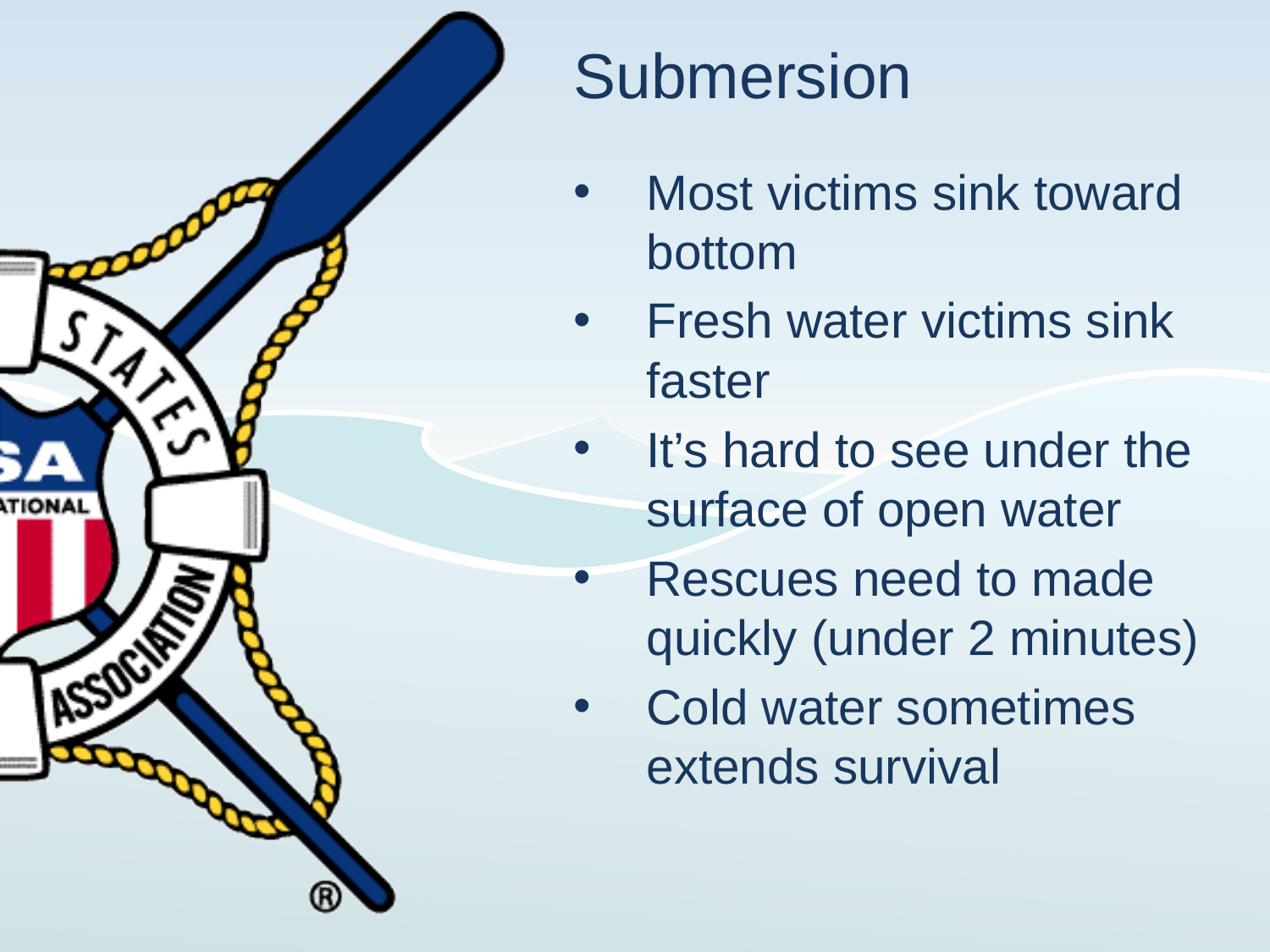

# Submersion
Most victims sink toward bottom
Fresh water victims sink faster
It’s hard to see under the surface of open water
Rescues need to made quickly (under 2 minutes)
Cold water sometimes extends survival